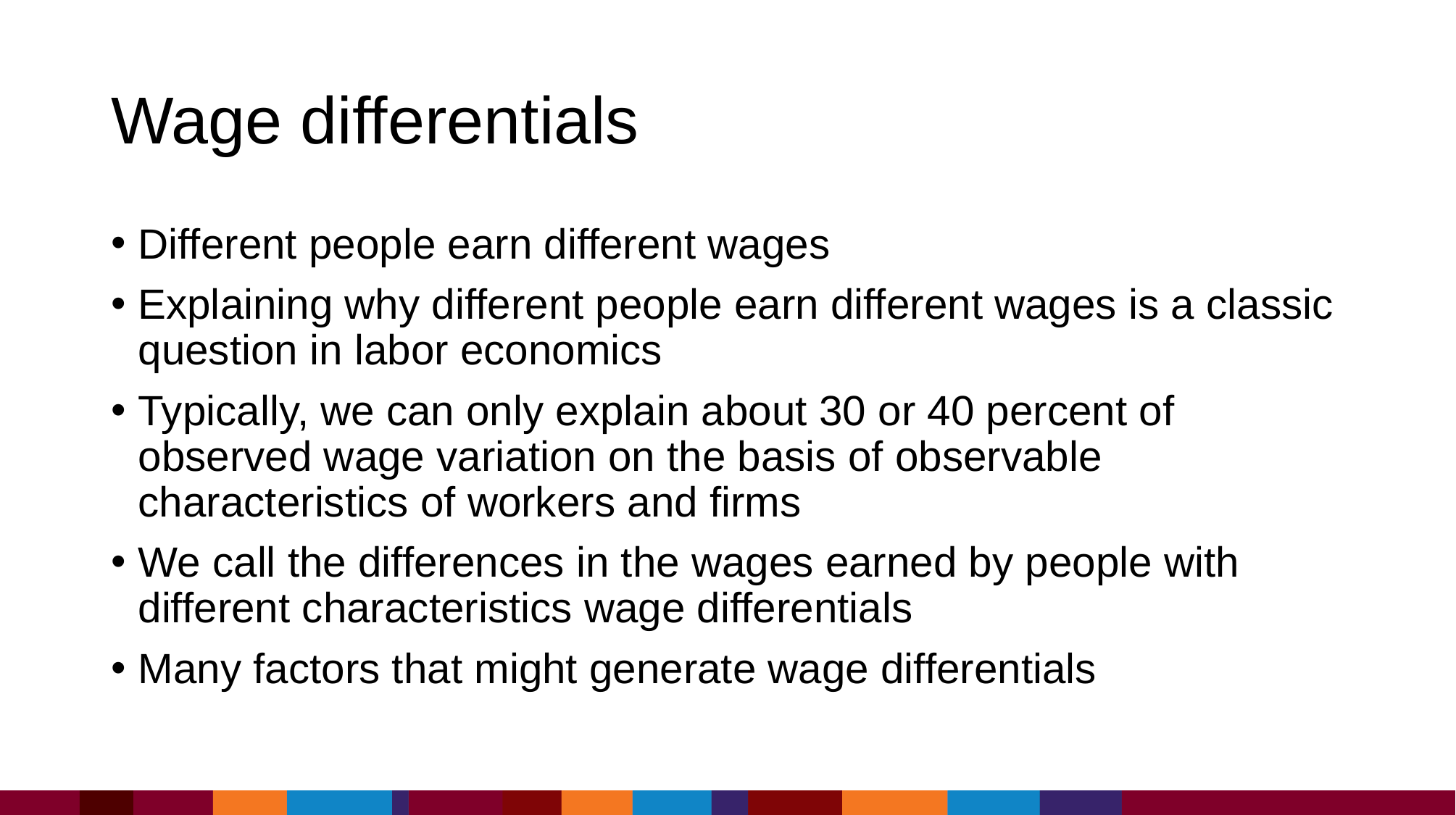

# Wage differentials
Different people earn different wages
Explaining why different people earn different wages is a classic question in labor economics
Typically, we can only explain about 30 or 40 percent of observed wage variation on the basis of observable characteristics of workers and firms
We call the differences in the wages earned by people with different characteristics wage differentials
Many factors that might generate wage differentials